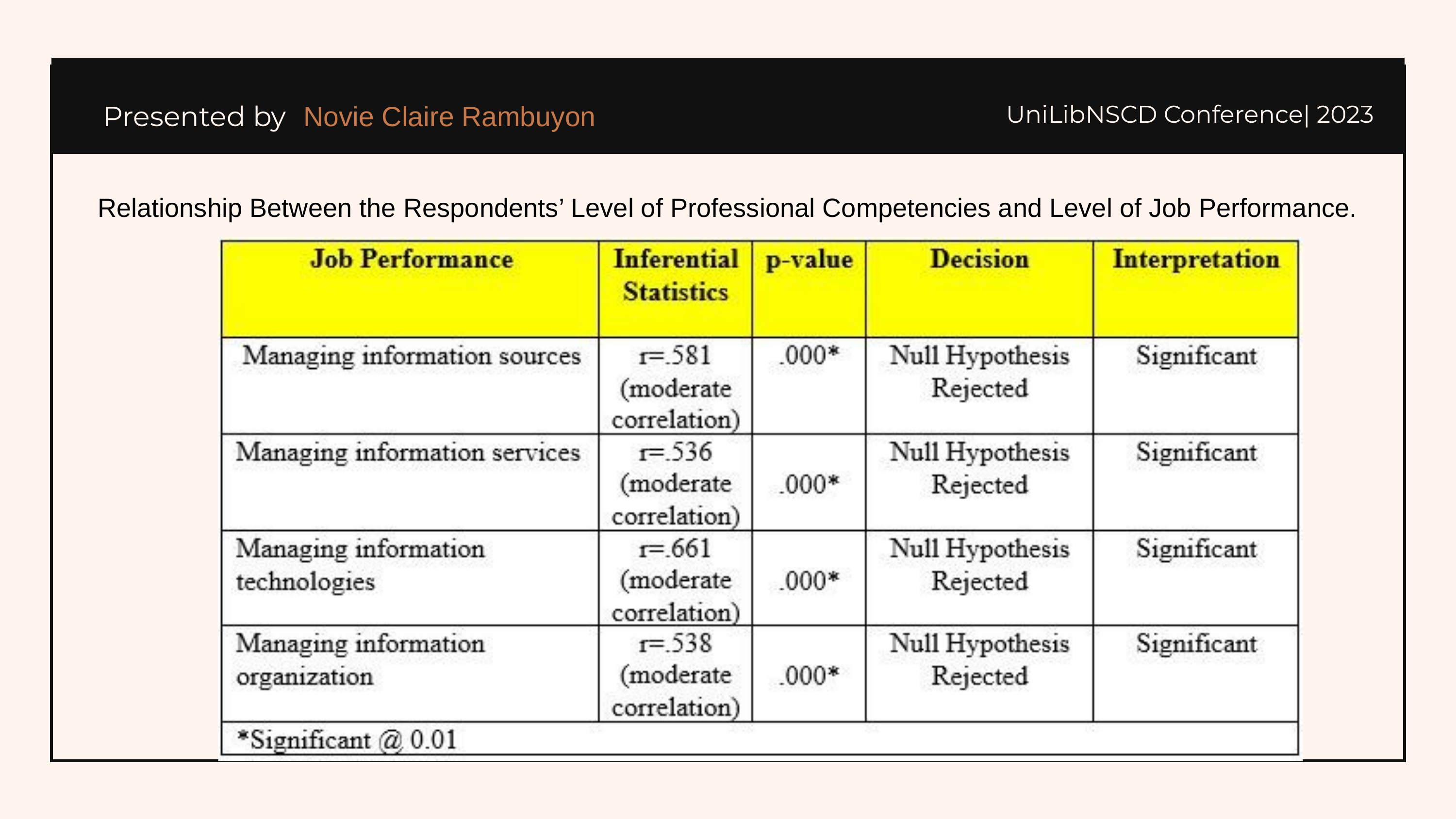

Novie Claire Rambuyon
Presented by
UniLibNSCD Conference| 2023
Relationship Between the Respondents’ Level of Professional Competencies and Level of Job Performance.